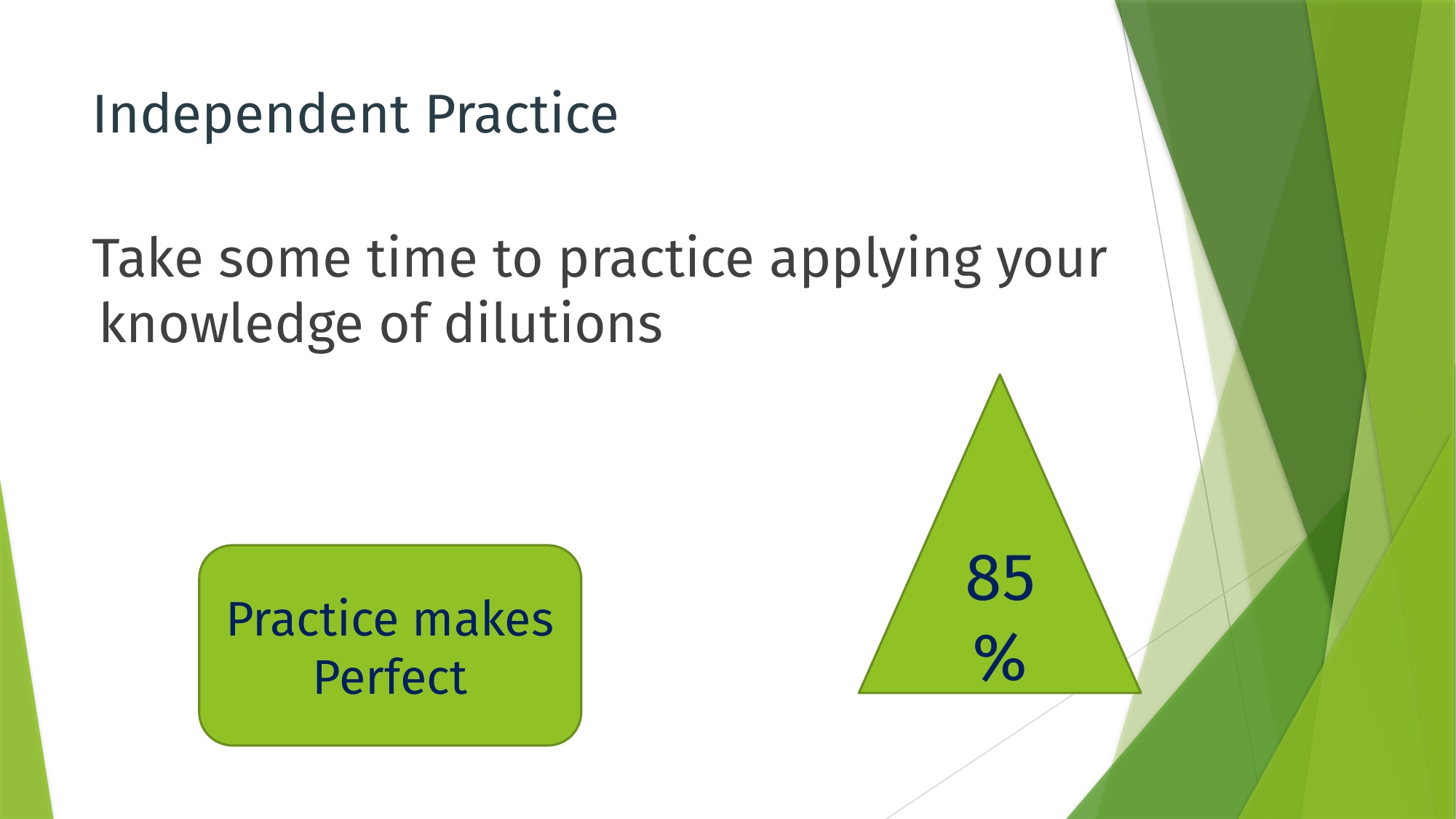

# Independent Practice
Take some time to practice applying your knowledge of dilutions
85%
Practice makes Perfect